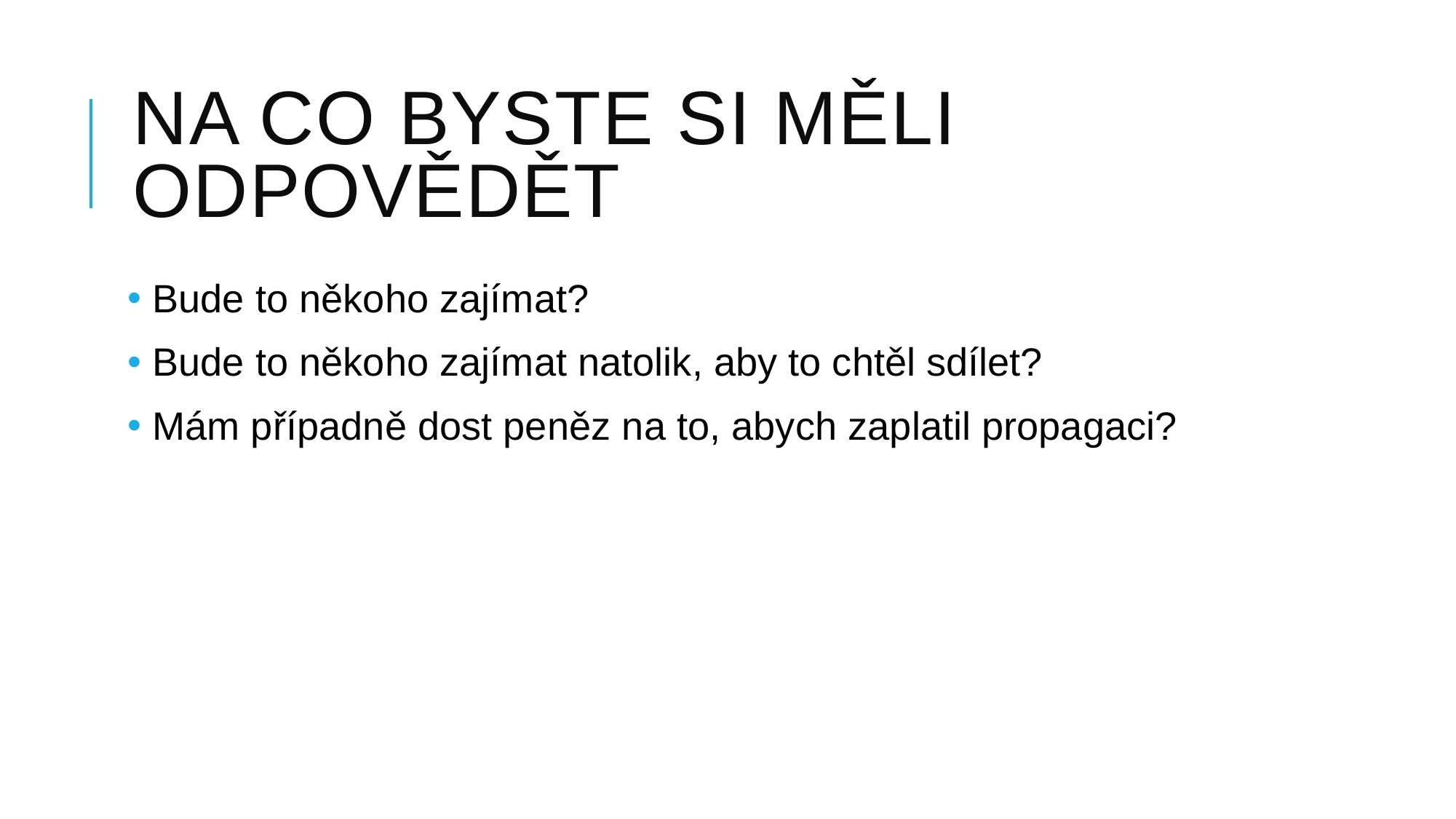

# Na co byste si měli odpovědět
 Bude to někoho zajímat?
 Bude to někoho zajímat natolik, aby to chtěl sdílet?
 Mám případně dost peněz na to, abych zaplatil propagaci?